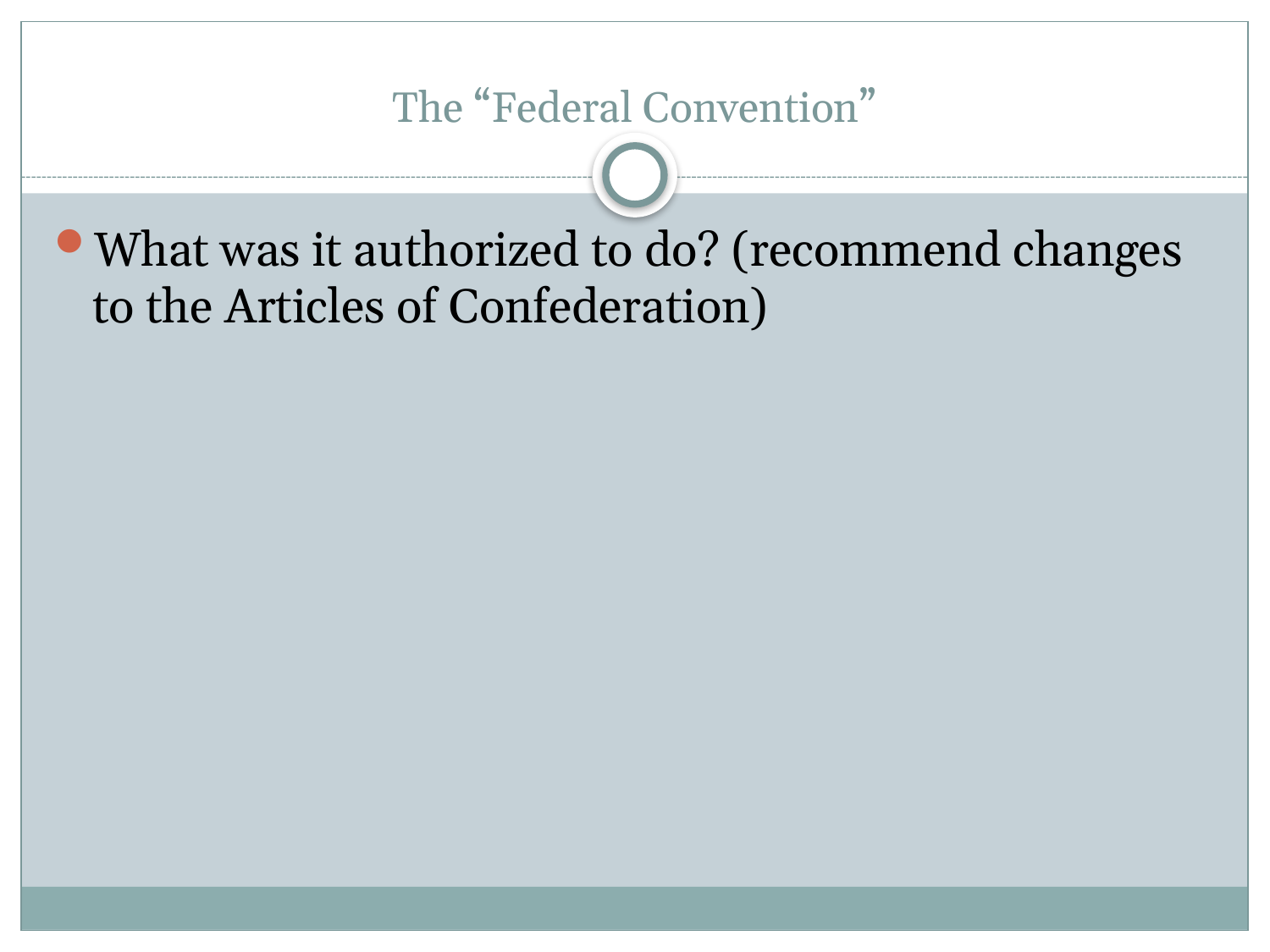

# The “Federal Convention”
What was it authorized to do? (recommend changes to the Articles of Confederation)